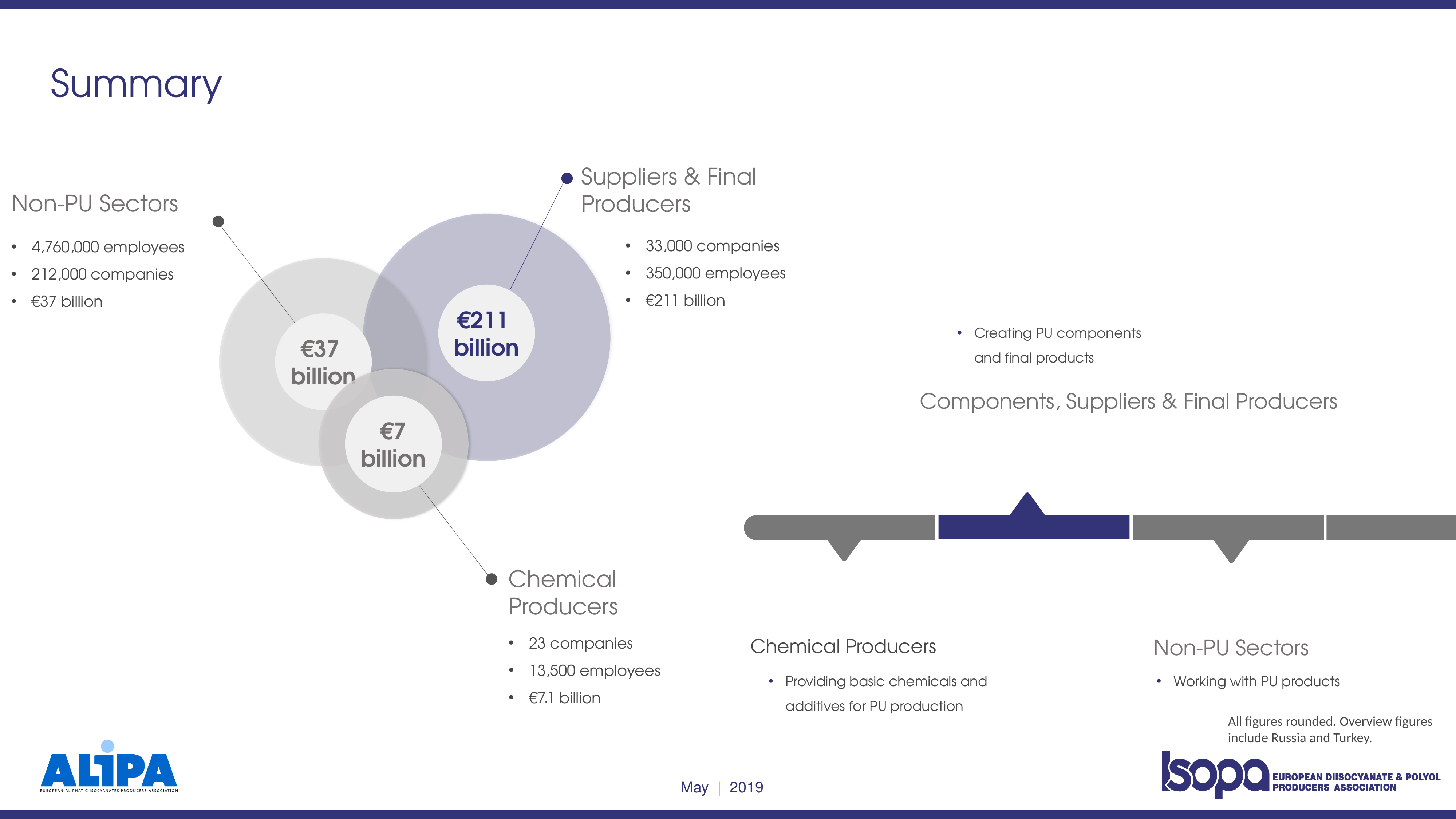

Summary
Suppliers & Final Producers

33,000 companies
350,000 employees
€211 billion
€211
billion
Non-PU Sectors

4,760,000 employees
212,000 companies
€37 billion

€37
billion
Creating PU components and final products
Components, Suppliers & Final Producers

€7
billion
Chemical Producers

23 companies
13,500 employees
€7.1 billion

Chemical Producers
Providing basic chemicals and additives for PU production

Non-PU Sectors
Working with PU products

All figures rounded. Overview figures
include Russia and Turkey.